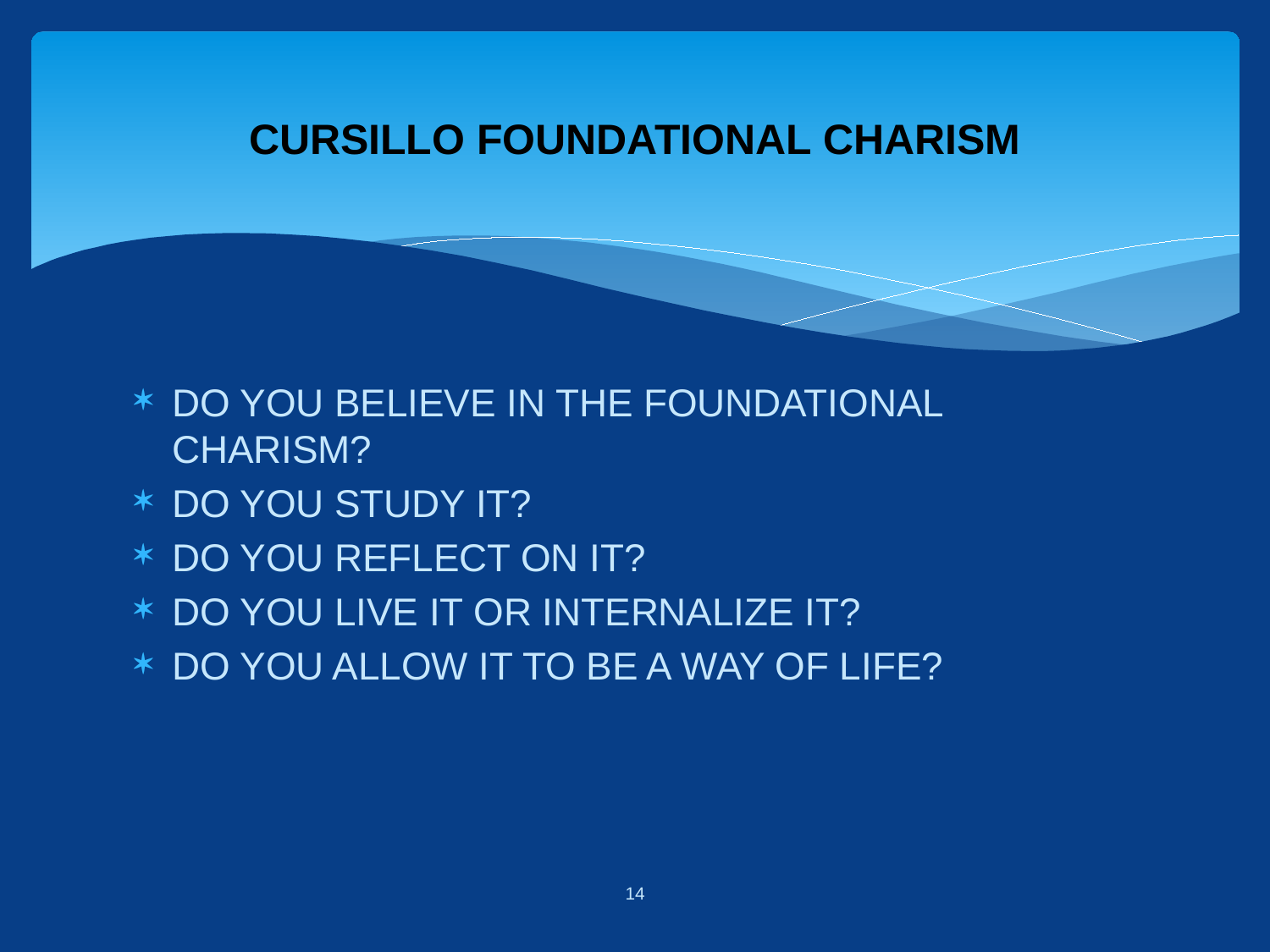

# CURSILLO FOUNDATIONAL CHARISM
DO YOU BELIEVE IN THE FOUNDATIONAL CHARISM?
DO YOU STUDY IT?
DO YOU REFLECT ON IT?
DO YOU LIVE IT OR INTERNALIZE IT?
DO YOU ALLOW IT TO BE A WAY OF LIFE?

14